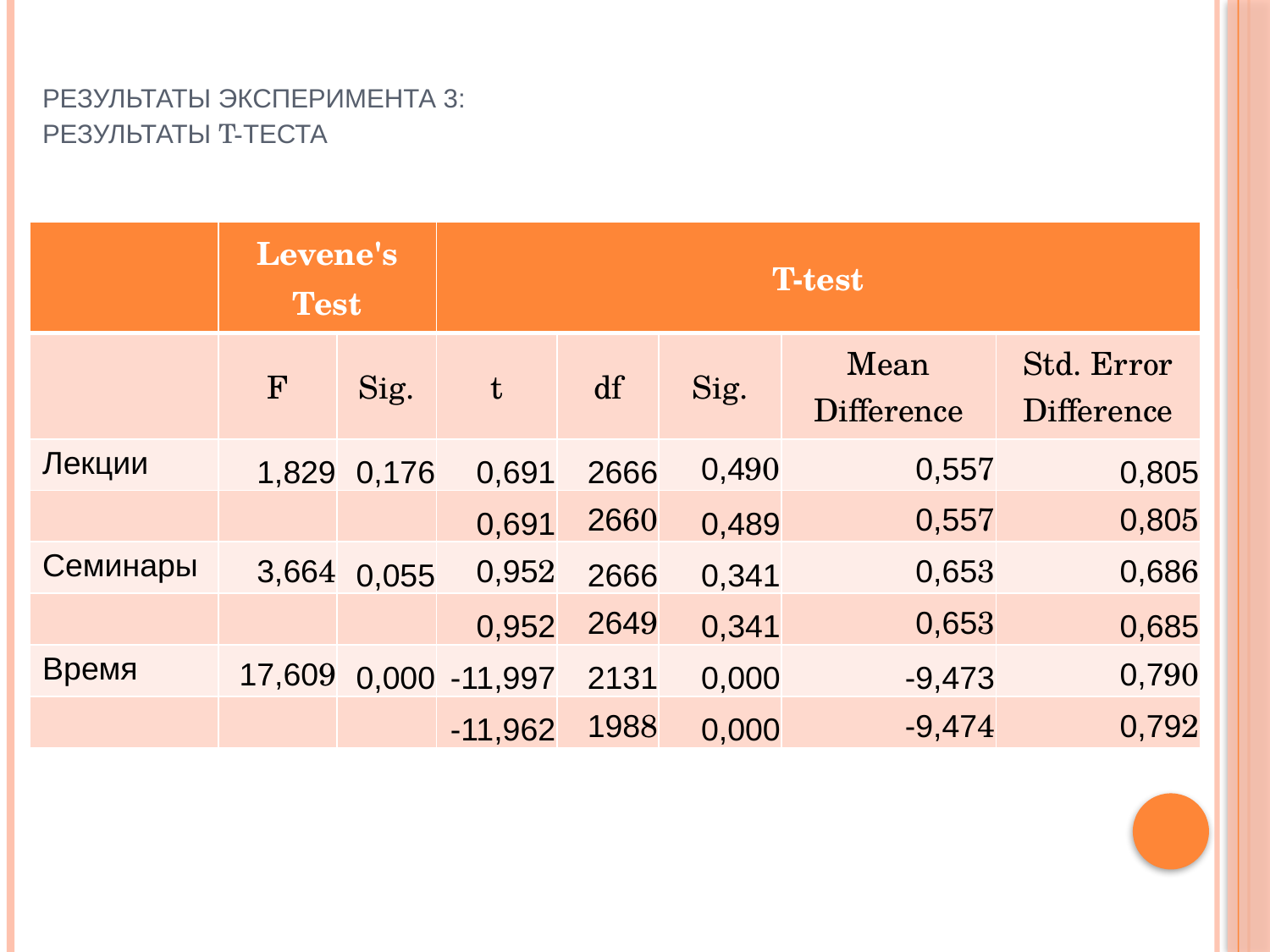

# Результаты эксперимента 3: результаты t-теста
|  | Levene's Test |  | T-test |  |  |  |  |
| --- | --- | --- | --- | --- | --- | --- | --- |
|  | F | Sig. | t | df | Sig. | Mean Difference | Std. Error Difference |
| Лекции | 1,829 | 0,176 | 0,691 | 2666 | 0,490 | 0,557 | 0,805 |
|  |  |  | 0,691 | 2660 | 0,489 | 0,557 | 0,805 |
| Семинары | 3,664 | 0,055 | 0,952 | 2666 | 0,341 | 0,653 | 0,686 |
|  |  |  | 0,952 | 2649 | 0,341 | 0,653 | 0,685 |
| Время | 17,609 | 0,000 | -11,997 | 2131 | 0,000 | -9,473 | 0,790 |
|  |  |  | -11,962 | 1988 | 0,000 | -9,474 | 0,792 |